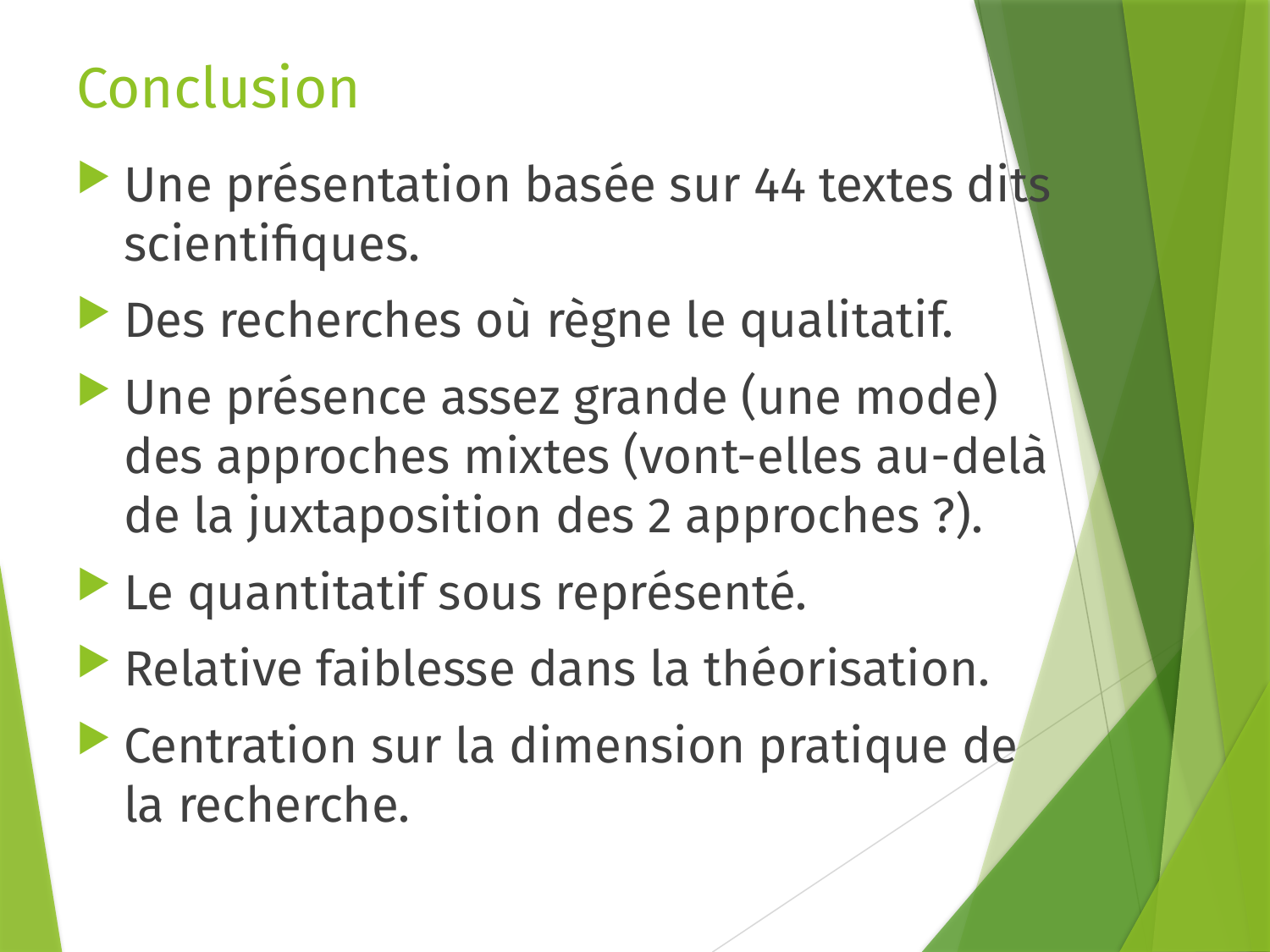

# Conclusion
Une présentation basée sur 44 textes dits scientifiques.
Des recherches où règne le qualitatif.
Une présence assez grande (une mode) des approches mixtes (vont-elles au-delà de la juxtaposition des 2 approches ?).
Le quantitatif sous représenté.
Relative faiblesse dans la théorisation.
Centration sur la dimension pratique de la recherche.